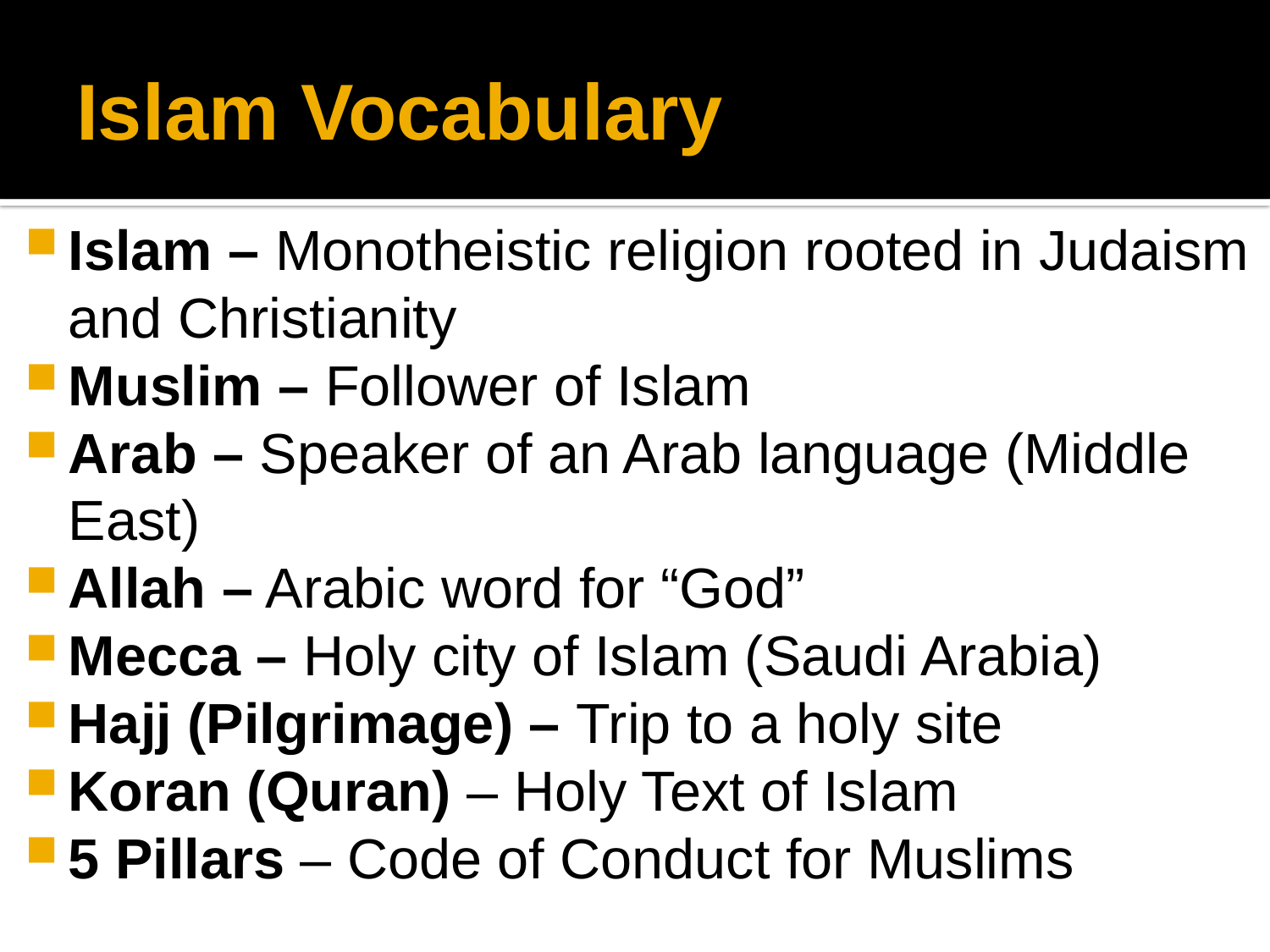

# Islam Vocabulary
Islam – Monotheistic religion rooted in Judaism and Christianity
Muslim – Follower of Islam
Arab – Speaker of an Arab language (Middle East)
Allah – Arabic word for “God”
Mecca – Holy city of Islam (Saudi Arabia)
Hajj (Pilgrimage) – Trip to a holy site
Koran (Quran) – Holy Text of Islam
5 Pillars – Code of Conduct for Muslims